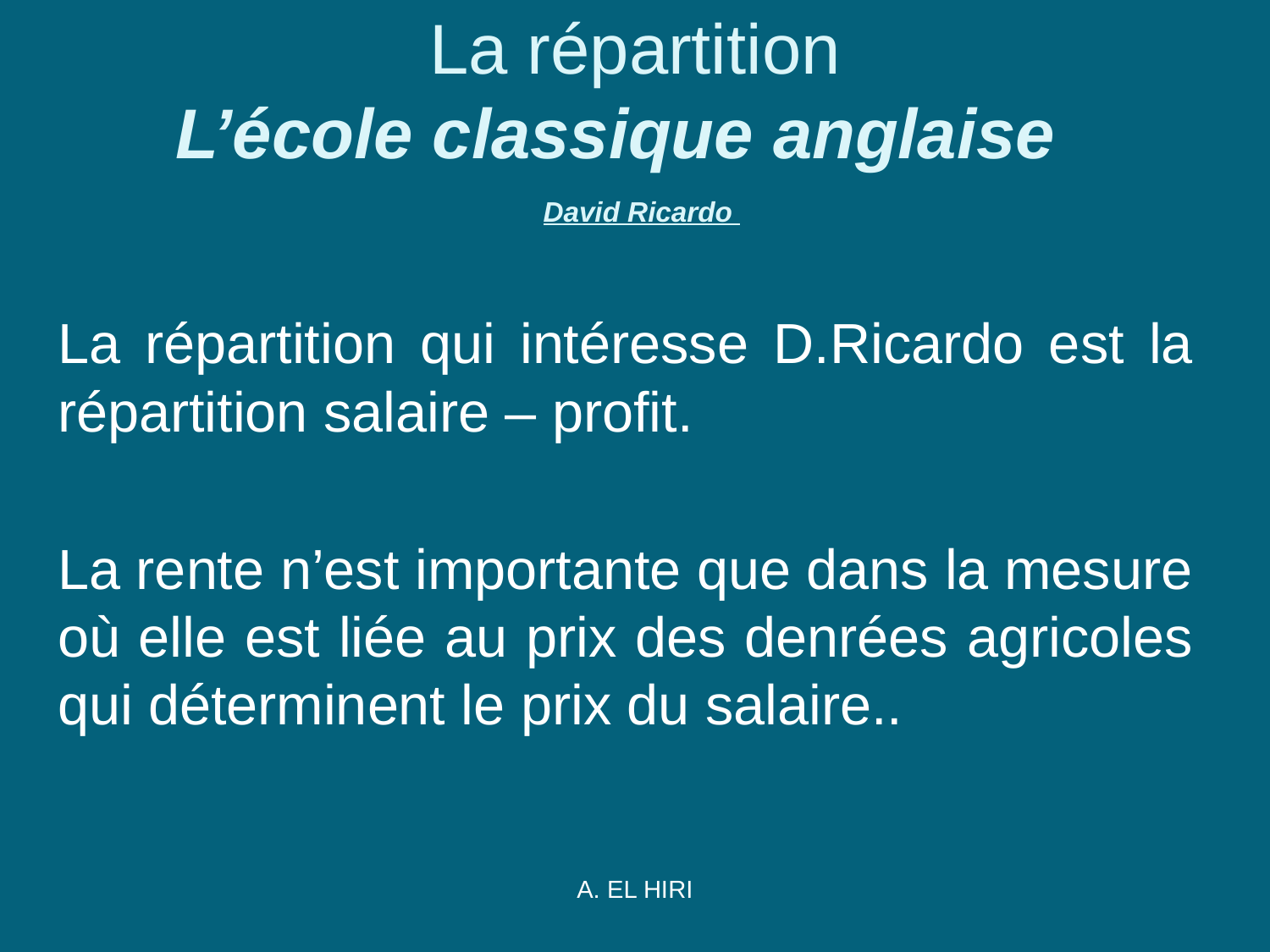

# La répartition L’école classique anglaise  David Ricardo

La répartition qui intéresse D.Ricardo est la répartition salaire – profit.

La rente n’est importante que dans la mesure où elle est liée au prix des denrées agricoles qui déterminent le prix du salaire..
A. EL HIRI